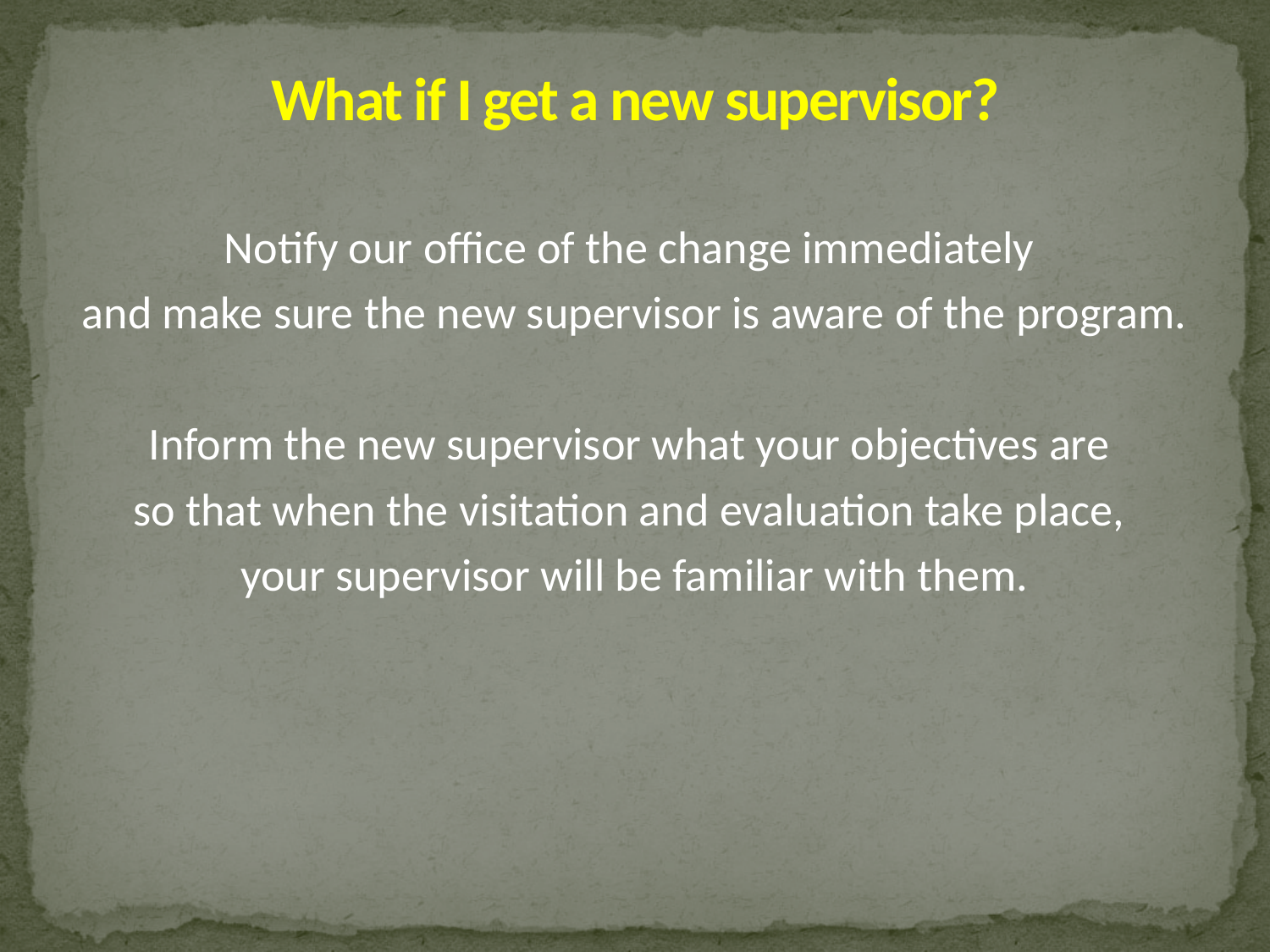

# What if I get a new supervisor?
Notify our office of the change immediately
and make sure the new supervisor is aware of the program.

Inform the new supervisor what your objectives are
so that when the visitation and evaluation take place,
your supervisor will be familiar with them.